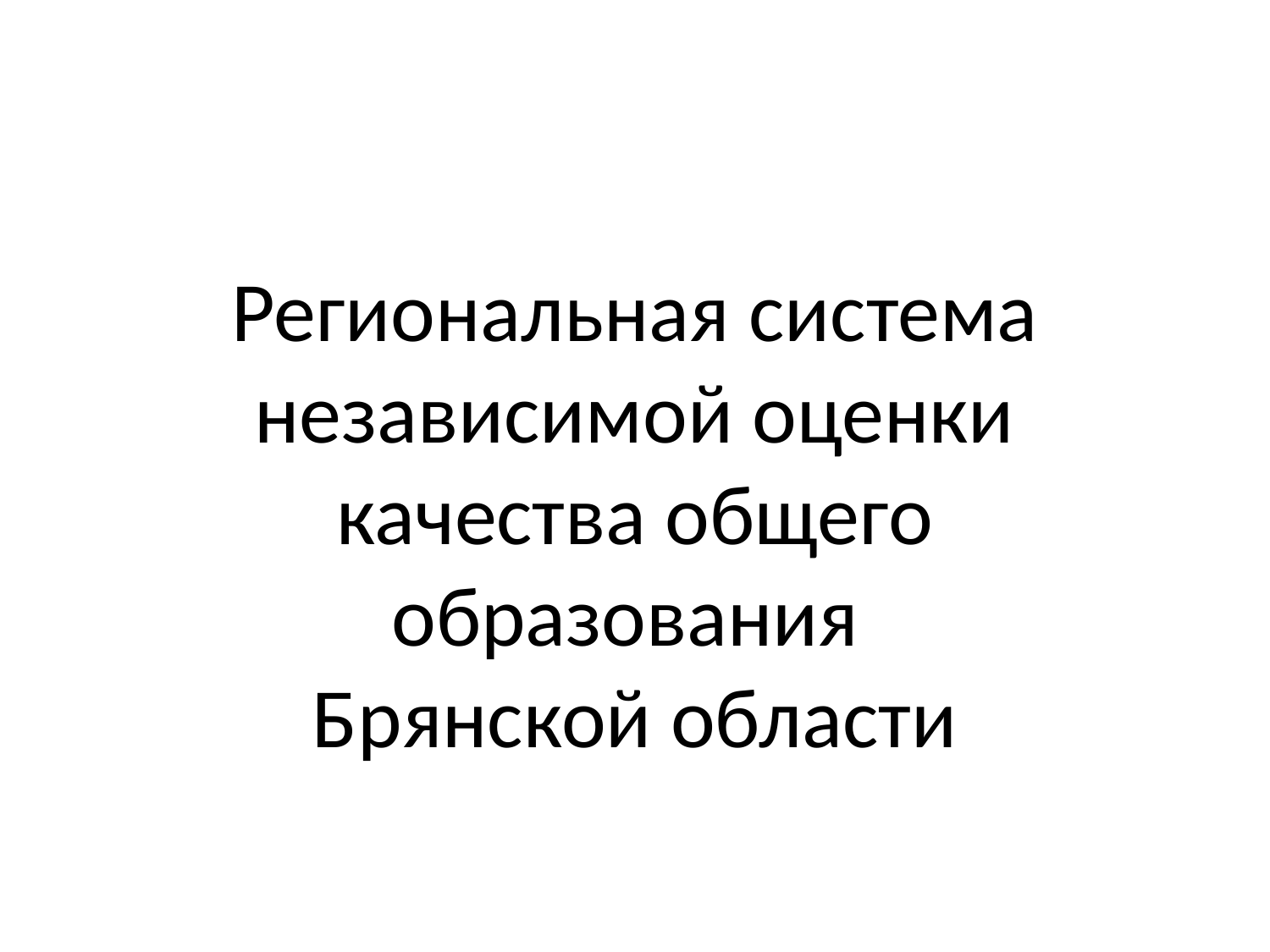

# Региональная система независимой оценки качества общего образования Брянской области